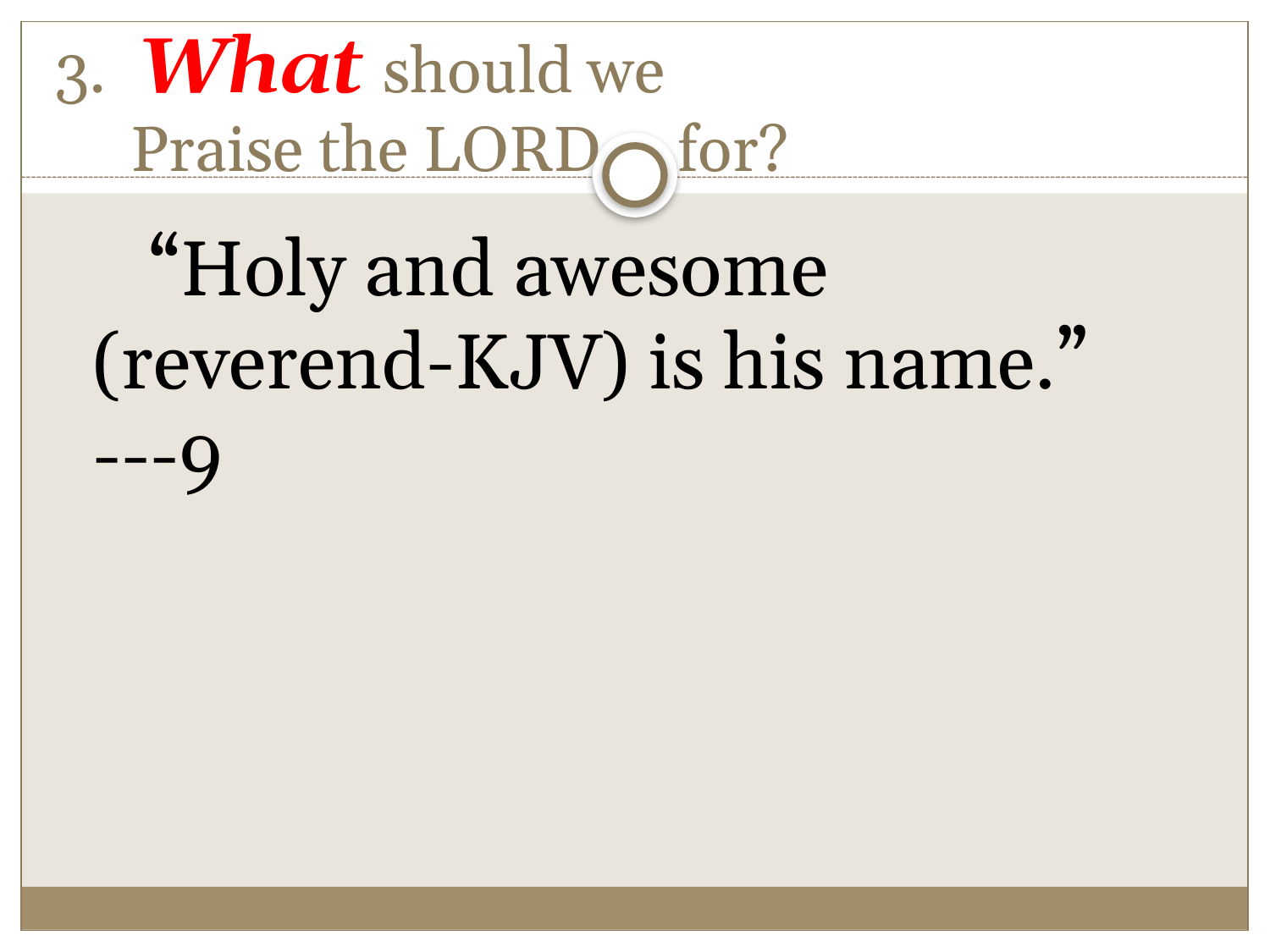

# 3.  What should we Praise the LORD     for?
     “Holy and awesome (reverend-KJV) is his name.”  ---9